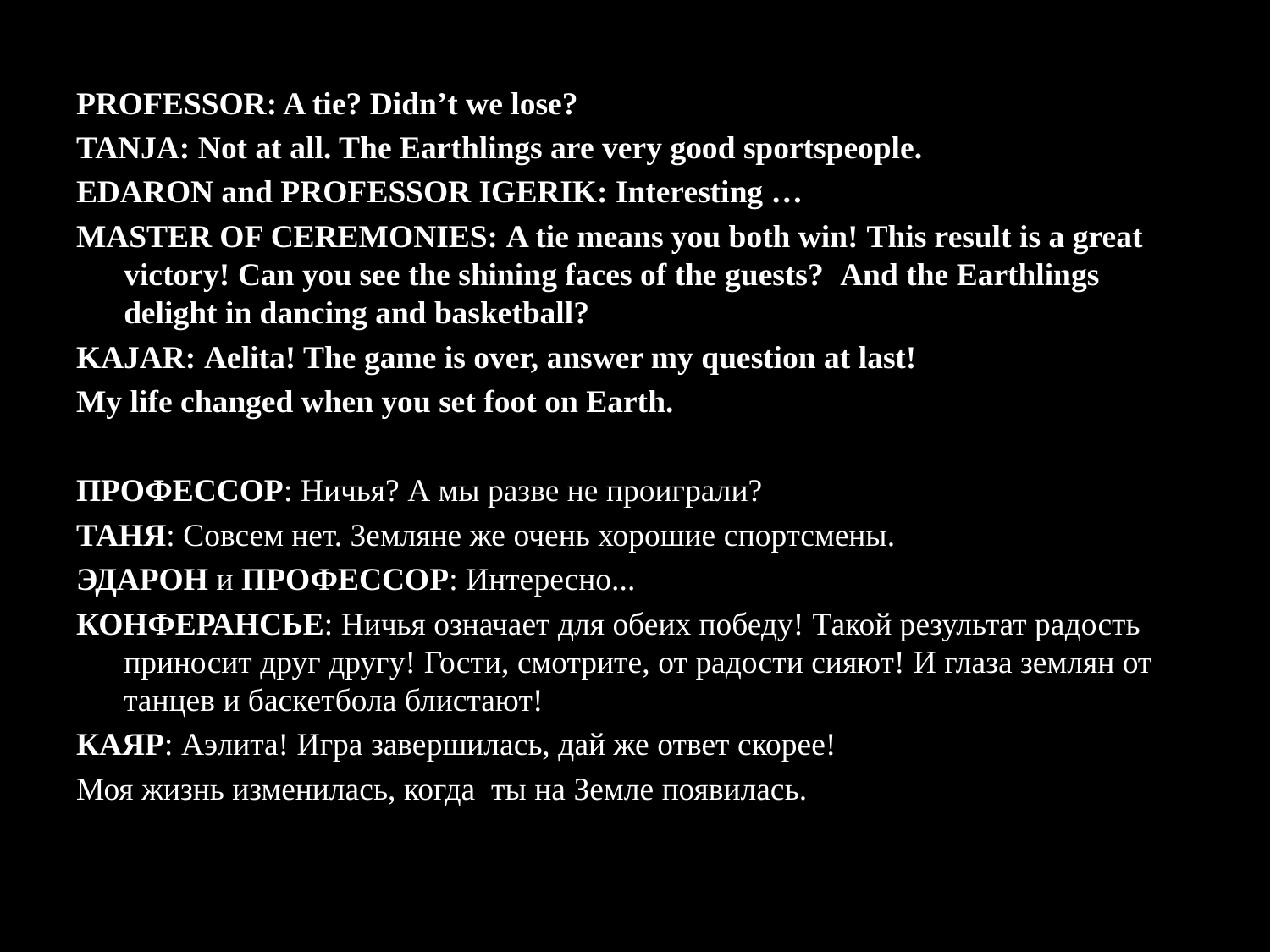

PROFESSOR: A tie? Didn’t we lose?
TANJA: Not at all. The Earthlings are very good sportspeople.
EDARON and PROFESSOR IGERIK: Interesting …
MASTER OF CEREMONIES: A tie means you both win! This result is a great victory! Can you see the shining faces of the guests?  And the Earthlings delight in dancing and basketball?
KAJAR: Aelita! The game is over, answer my question at last!
My life changed when you set foot on Earth.

ПРОФЕССОР: Ничья? А мы разве не проиграли?
ТАНЯ: Совсем нет. Земляне же очень хорошие спортсмены.
ЭДАРОН и ПРОФЕССОР: Интересно...
КОНФЕРАНСЬЕ: Ничья означает для обеих победу! Такой результат радость приносит друг другу! Гости, смотрите, от радости сияют! И глаза землян от танцев и баскетбола блистают!
КАЯР: Аэлита! Игра завершилась, дай же ответ скорее!
Моя жизнь изменилась, когда  ты на Земле появилась.